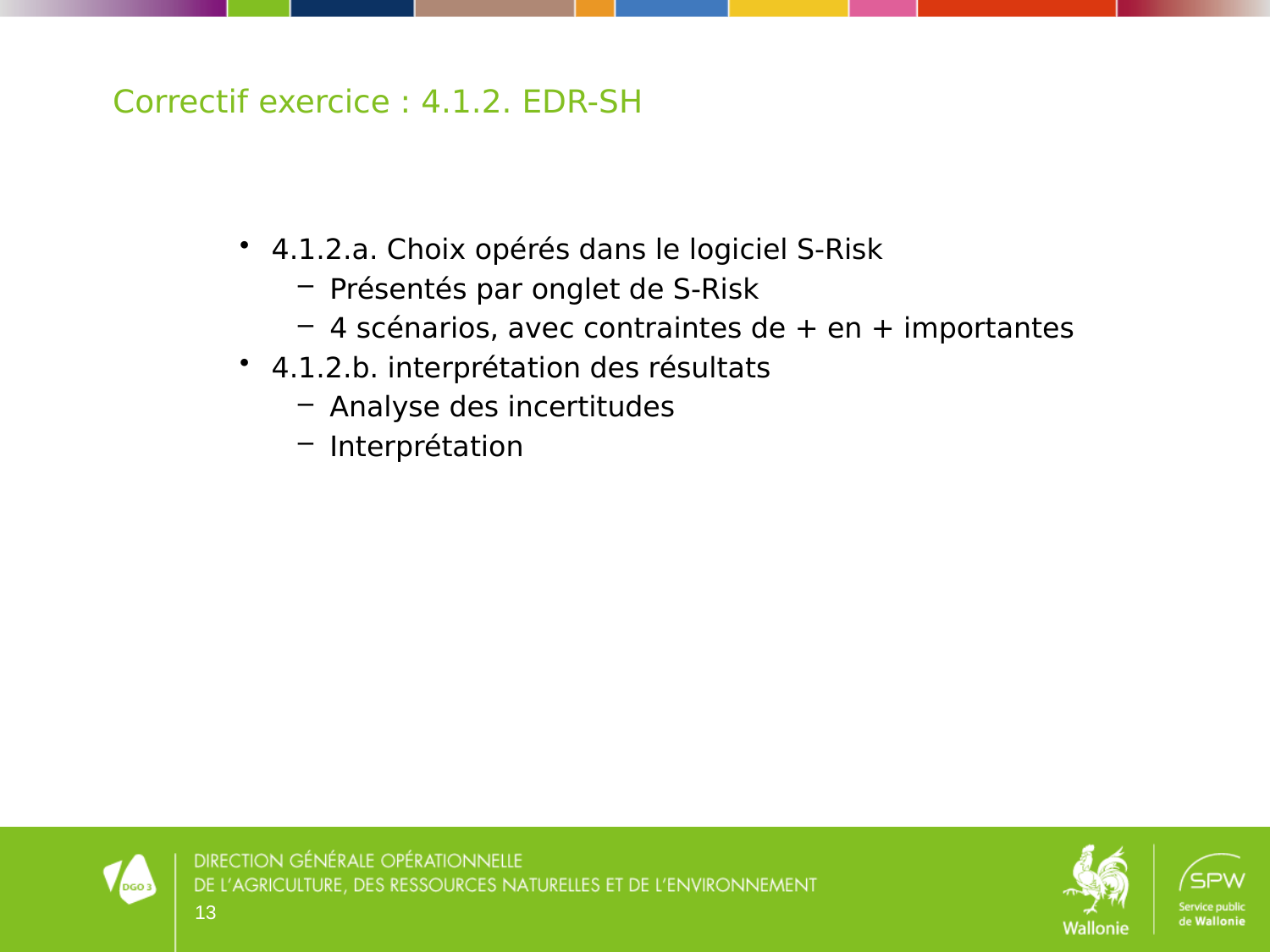

# Correctif exercice : 4.1.2. EDR-SH
4.1.2.a. Choix opérés dans le logiciel S-Risk
Présentés par onglet de S-Risk
4 scénarios, avec contraintes de + en + importantes
4.1.2.b. interprétation des résultats
Analyse des incertitudes
Interprétation

13